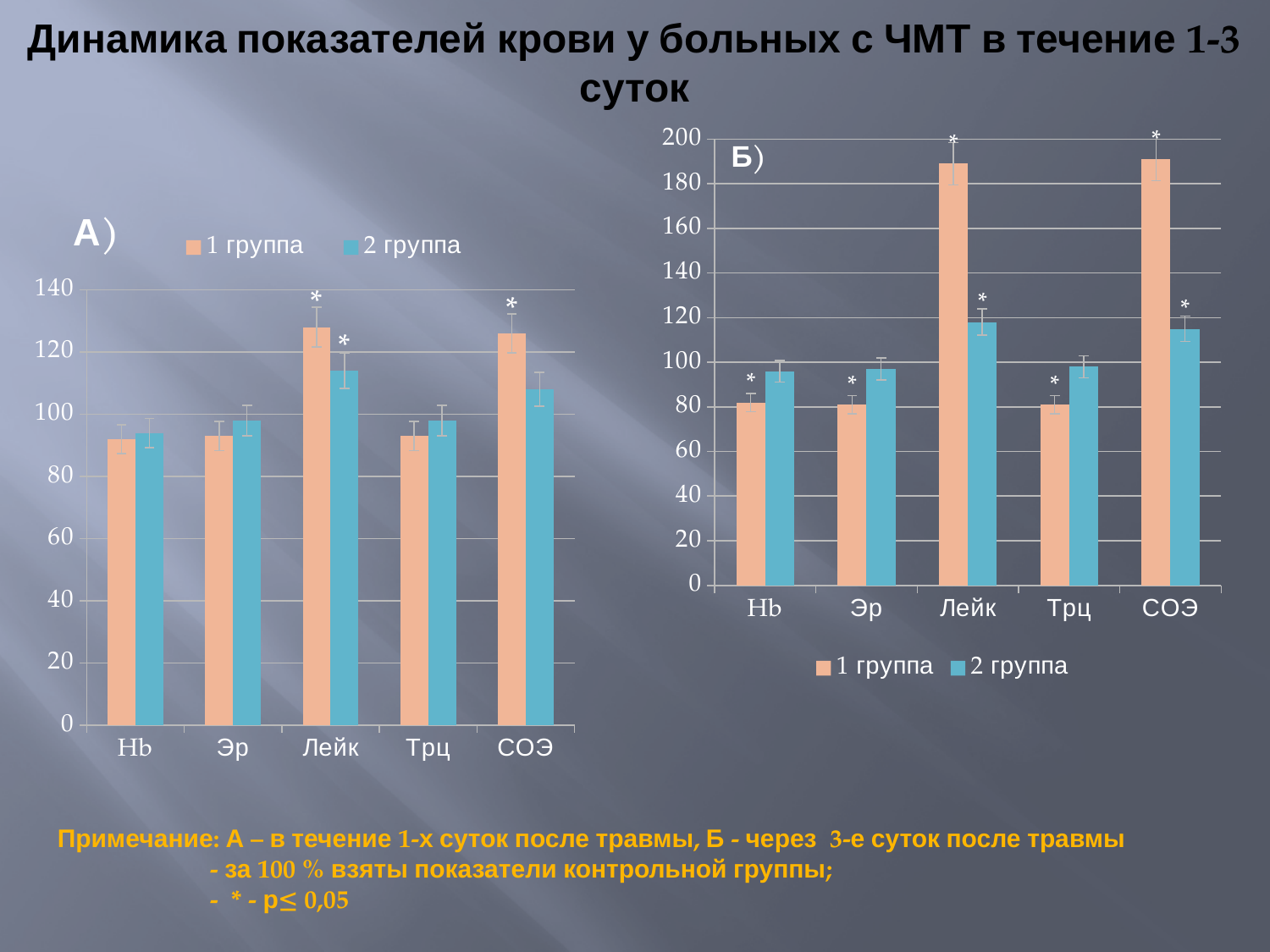

# Динамика показателей крови у больных с ЧМТ в течение 1-3 суток

### Chart: Б)

| Category | 1 группа | 2 группа |
|---|---|---|
| Hb | 82.0 | 96.0 |
| Эр | 81.0 | 97.0 |
| Лейк | 189.0 | 118.0 |
| Трц | 81.0 | 98.0 |
| СОЭ | 191.0 | 115.0 |

### Chart: А)

| Category | 1 группа | 2 группа |
|---|---|---|
| Hb | 92.0 | 94.0 |
| Эр | 93.0 | 98.0 |
| Лейк | 128.0 | 114.0 |
| Трц | 93.0 | 98.0 |
| СОЭ | 126.0 | 108.0 |
Примечание: А – в течение 1-х суток после травмы, Б - через  3-е суток после травмы
                        - за 100 % взяты показатели контрольной группы;
             	      -  * - р≤ 0,05